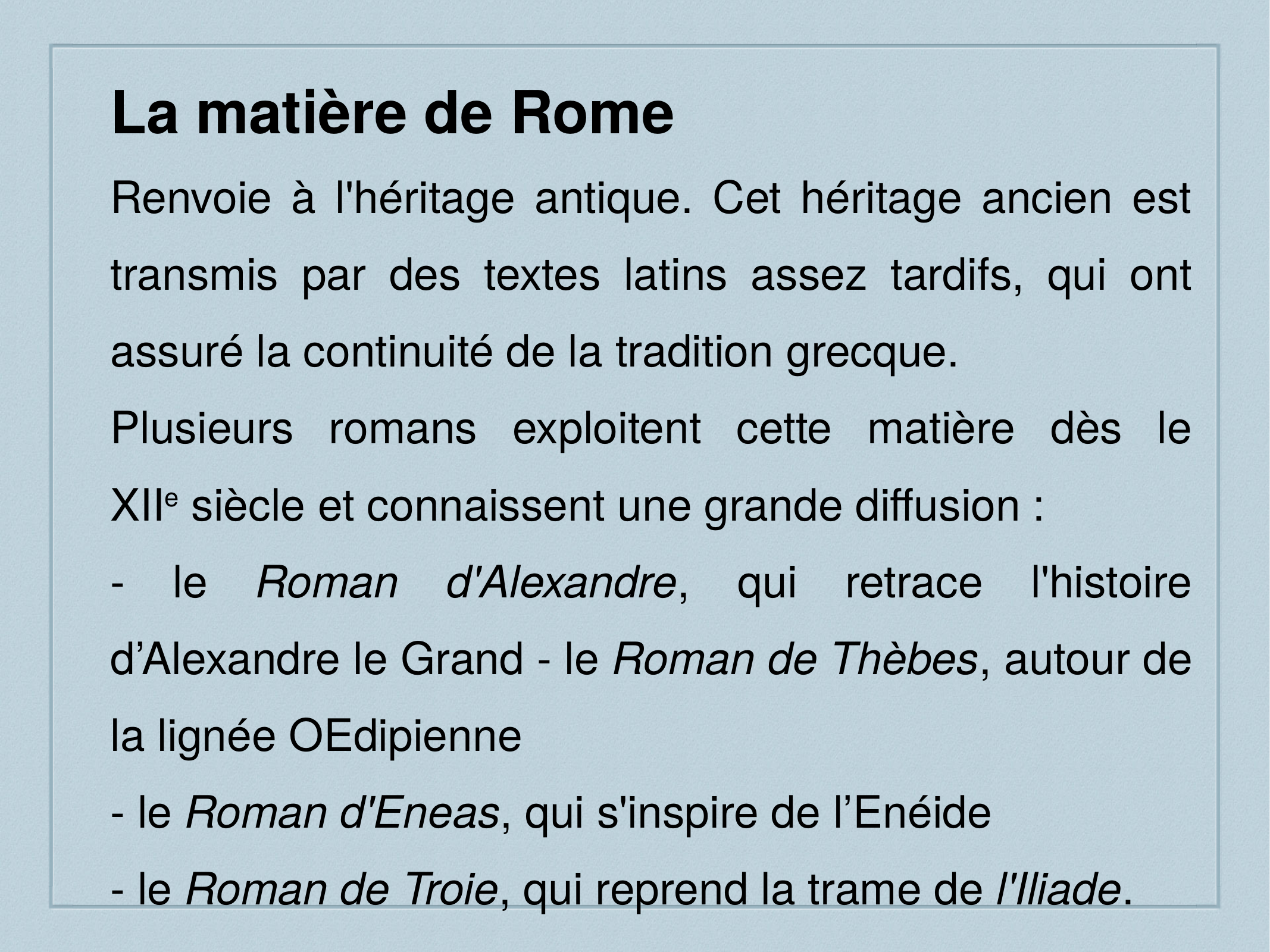

La matière de Rome
Renvoie à l'héritage antique. Cet héritage ancien est transmis par des textes latins assez tardifs, qui ont assuré la continuité de la tradition grecque.
Plusieurs romans exploitent cette matière dès le XIIe siècle et connaissent une grande diffusion :
- le Roman d'Alexandre, qui retrace l'histoire d’Alexandre le Grand - le Roman de Thèbes, autour de la lignée OEdipienne
- le Roman d'Eneas, qui s'inspire de l’Enéide
- le Roman de Troie, qui reprend la trame de l'Iliade.